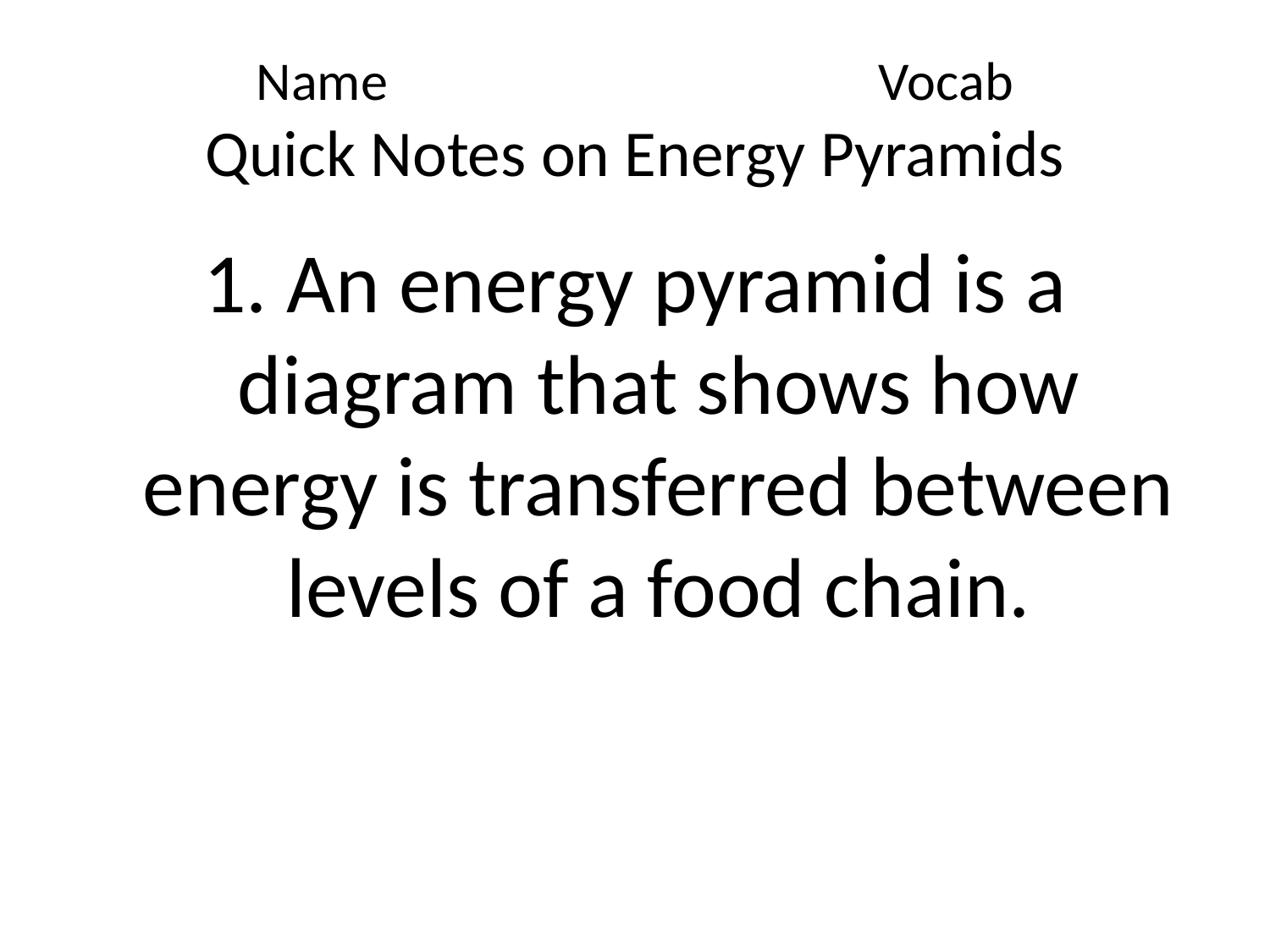

# Name						Vocab Quick Notes on Energy Pyramids
1. An energy pyramid is a diagram that shows how energy is transferred between levels of a food chain.